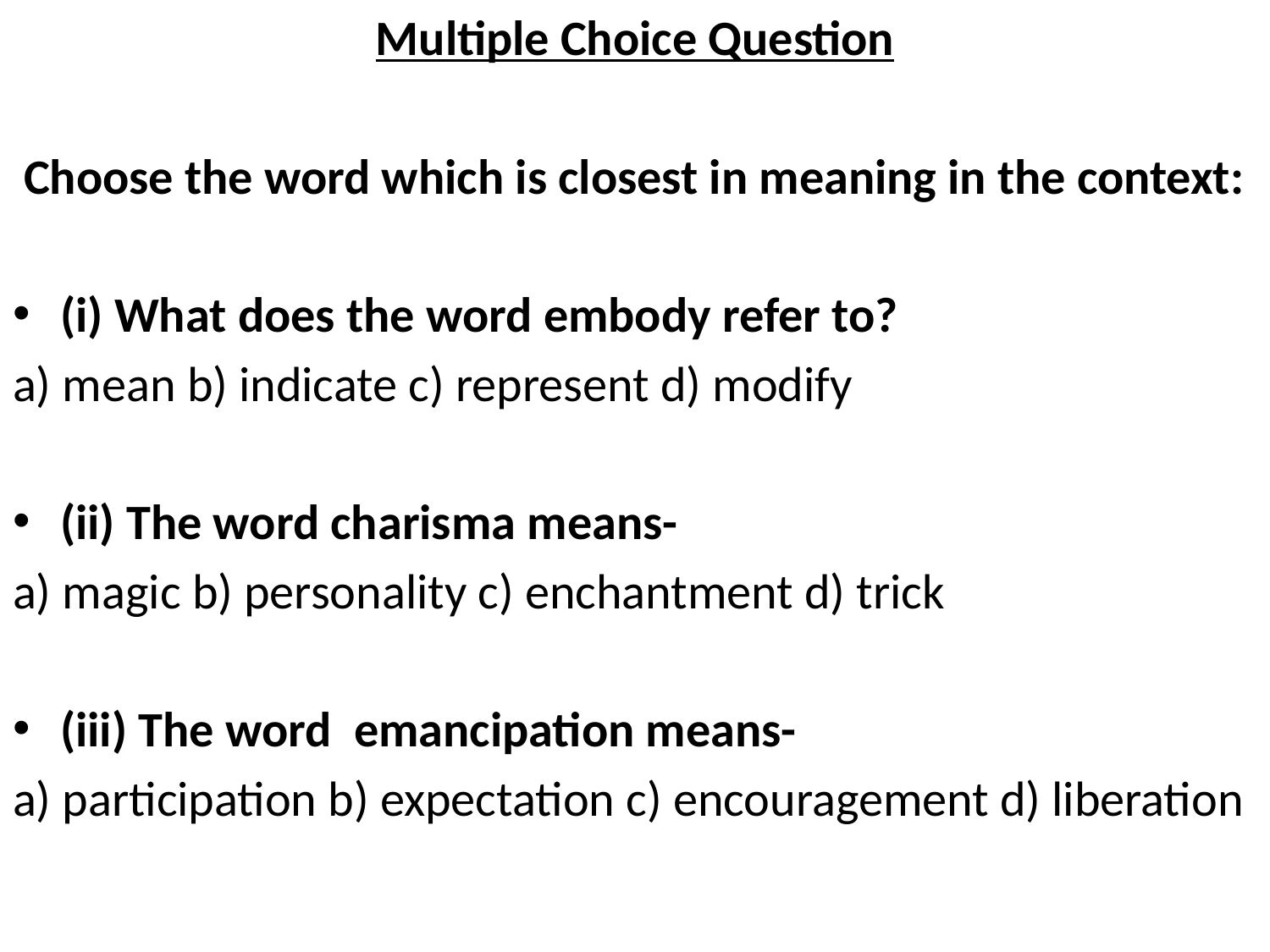

Multiple Choice Question

 Choose the word which is closest in meaning in the context:

(i) What does the word embody refer to?
a) mean b) indicate c) represent d) modify

(ii) The word charisma means-
a) magic b) personality c) enchantment d) trick

(iii) The word  emancipation means-
a) participation b) expectation c) encouragement d) liberation